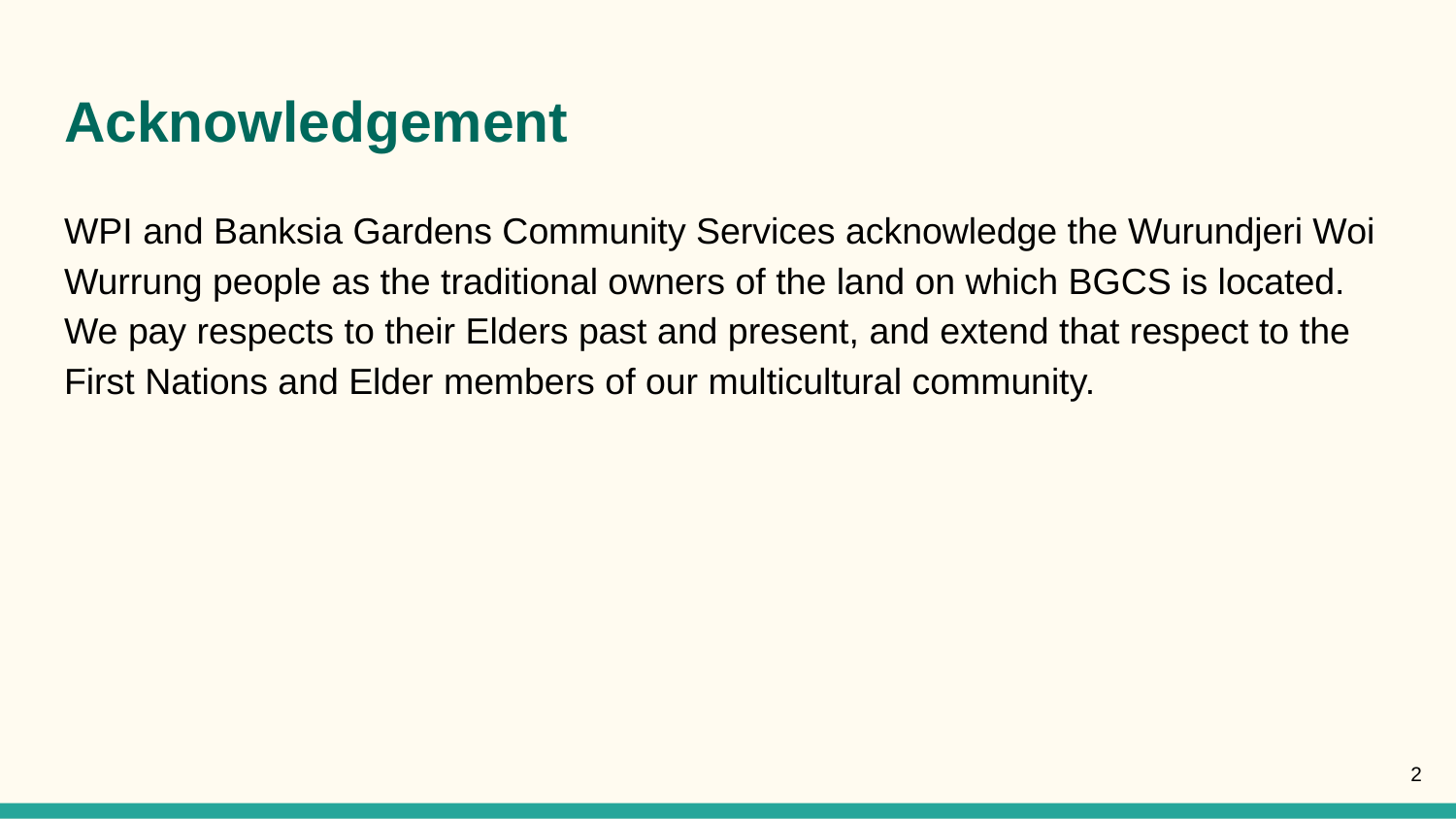

# Acknowledgement
WPI and Banksia Gardens Community Services acknowledge the Wurundjeri Woi Wurrung people as the traditional owners of the land on which BGCS is located. We pay respects to their Elders past and present, and extend that respect to the First Nations and Elder members of our multicultural community.
2